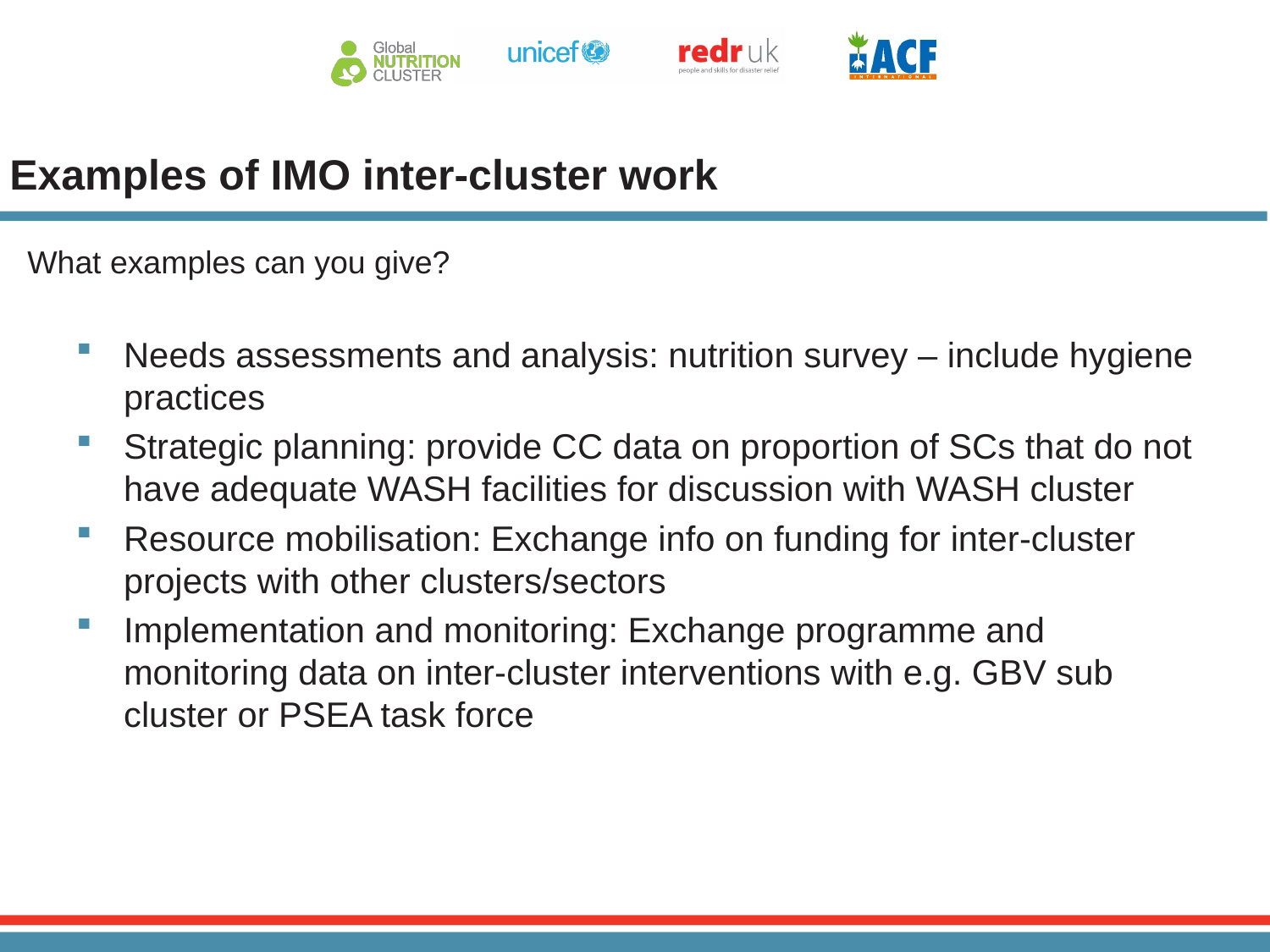

# Examples of IMO inter-cluster work
What examples can you give?
Needs assessments and analysis: nutrition survey – include hygiene practices
Strategic planning: provide CC data on proportion of SCs that do not have adequate WASH facilities for discussion with WASH cluster
Resource mobilisation: Exchange info on funding for inter-cluster projects with other clusters/sectors
Implementation and monitoring: Exchange programme and monitoring data on inter-cluster interventions with e.g. GBV sub cluster or PSEA task force